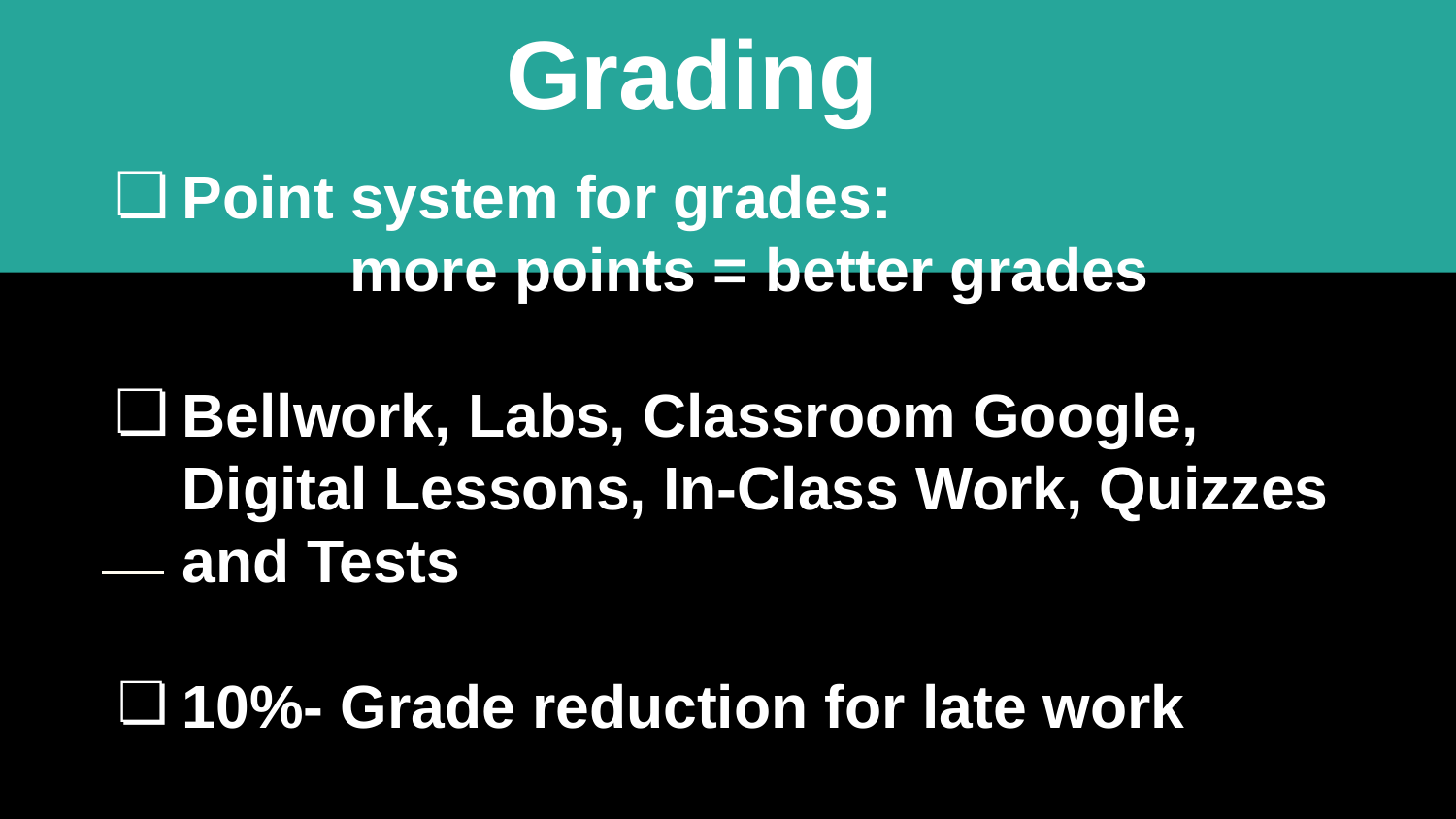

# Grading
Point system for grades:
 more points = better grades

Bellwork, Labs, Classroom Google, Digital Lessons, In-Class Work, Quizzes and Tests

10%- Grade reduction for late work